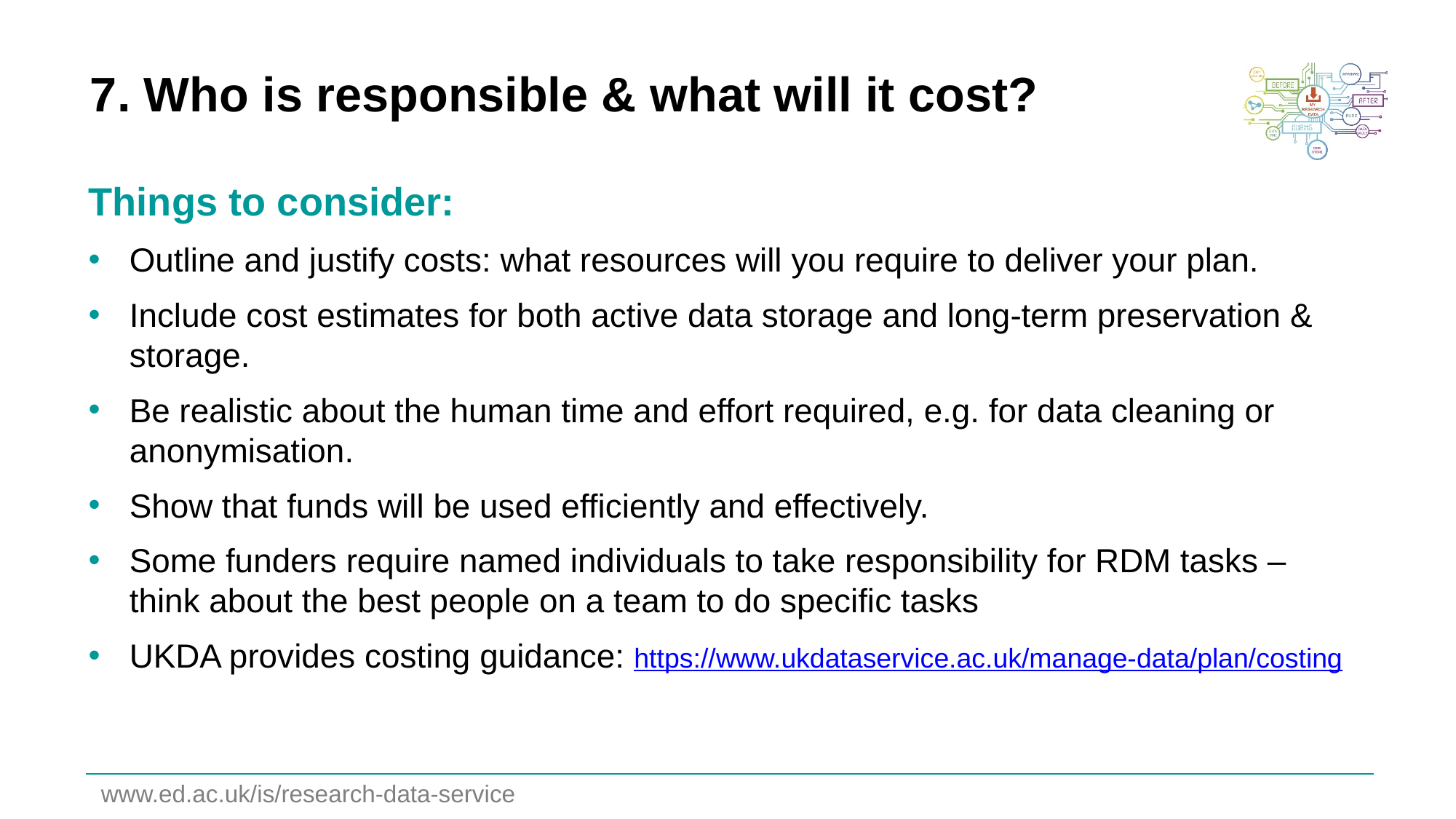

# 7. Who is responsible & what will it cost?
Things to consider:
Outline and justify costs: what resources will you require to deliver your plan.
Include cost estimates for both active data storage and long-term preservation & storage.
Be realistic about the human time and effort required, e.g. for data cleaning or anonymisation.
Show that funds will be used efficiently and effectively.
Some funders require named individuals to take responsibility for RDM tasks – think about the best people on a team to do specific tasks
UKDA provides costing guidance: https://www.ukdataservice.ac.uk/manage-data/plan/costing